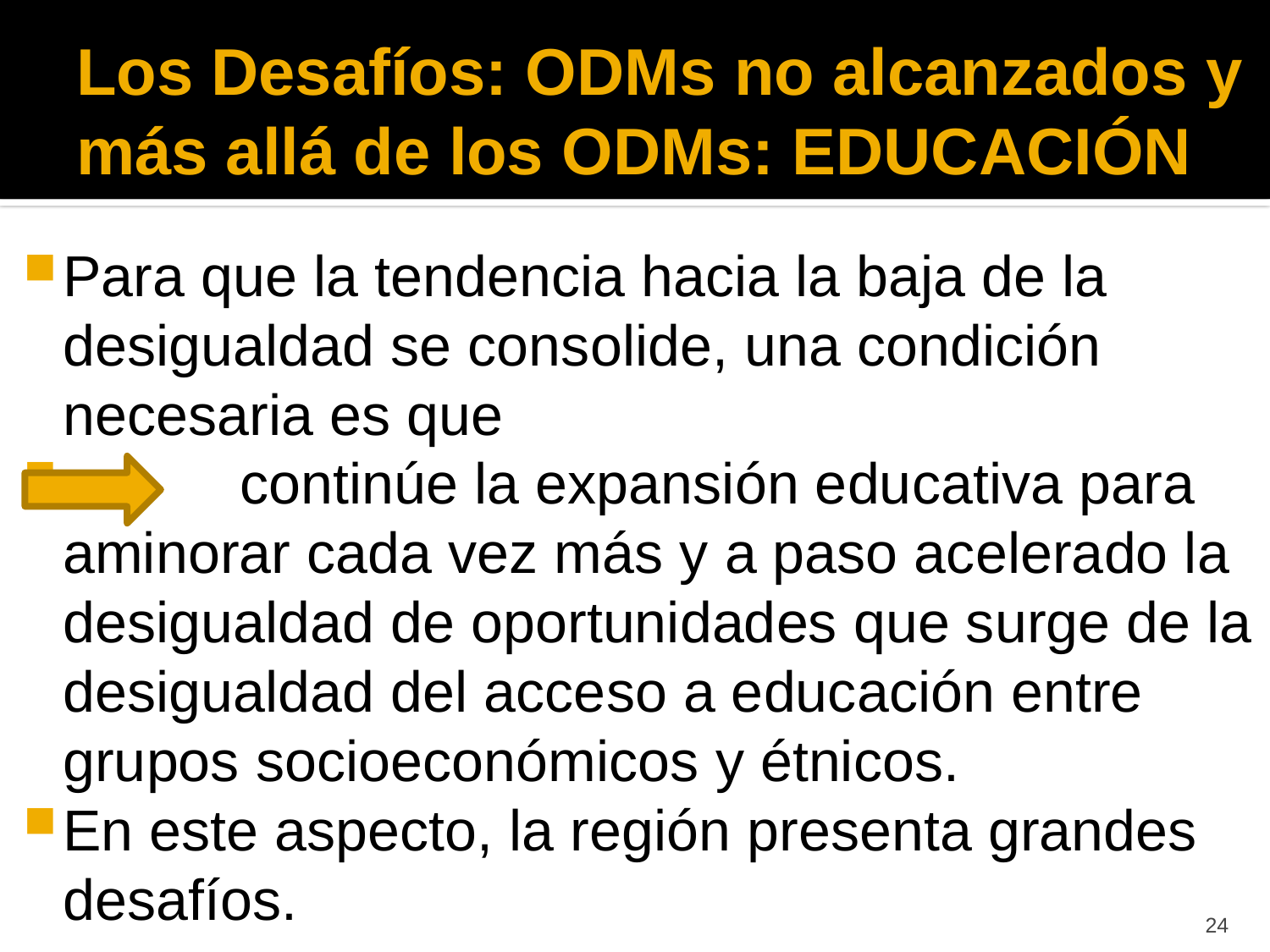

# Los Desafíos: ODMs no alcanzados y más allá de los ODMs: EDUCACIÓN
Para que la tendencia hacia la baja de la desigualdad se consolide, una condición necesaria es que
           continúe la expansión educativa para aminorar cada vez más y a paso acelerado la desigualdad de oportunidades que surge de la desigualdad del acceso a educación entre grupos socioeconómicos y étnicos.
En este aspecto, la región presenta grandes desafíos.

24